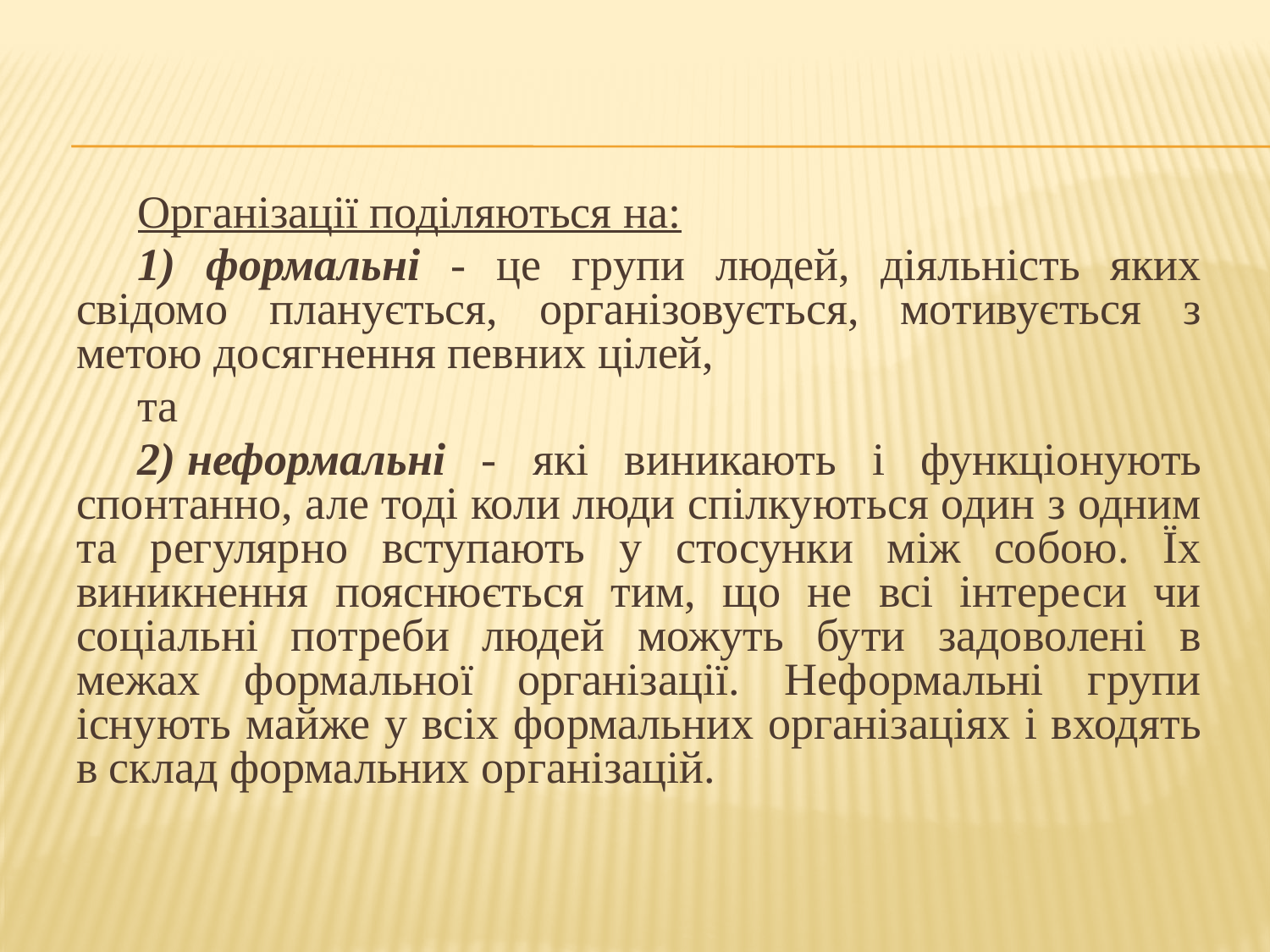

Організації поділяються на:
1) формальні - це групи людей, діяльність яких свідомо планується, організовується, мотивується з метою досягнення певних цілей,
та
2) неформальні - які виникають і функціонують спонтанно, але тоді коли люди спілкуються один з одним та регулярно вступають у стосунки між собою. Їх виникнення пояснюється тим, що не всі інтереси чи соціальні потреби людей можуть бути задоволені в межах формальної організації. Неформальні групи існують майже у всіх формальних організаціях і входять в склад формальних організацій.